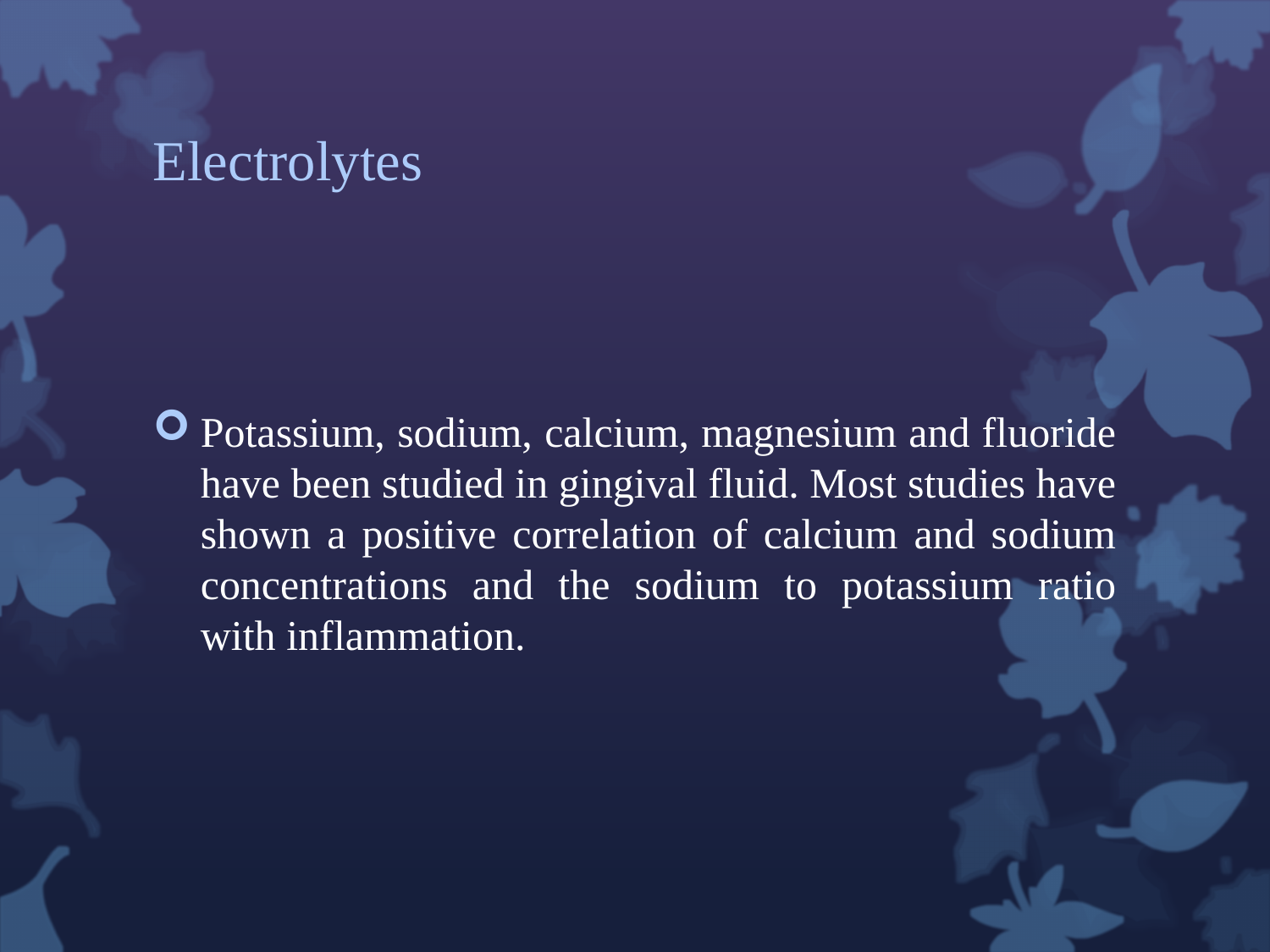

# Electrolytes

Potassium, sodium, calcium, magnesium and fluoride have been studied in gingival fluid. Most studies have shown a positive correlation of calcium and sodium concentrations and the sodium to potassium ratio with inflammation.